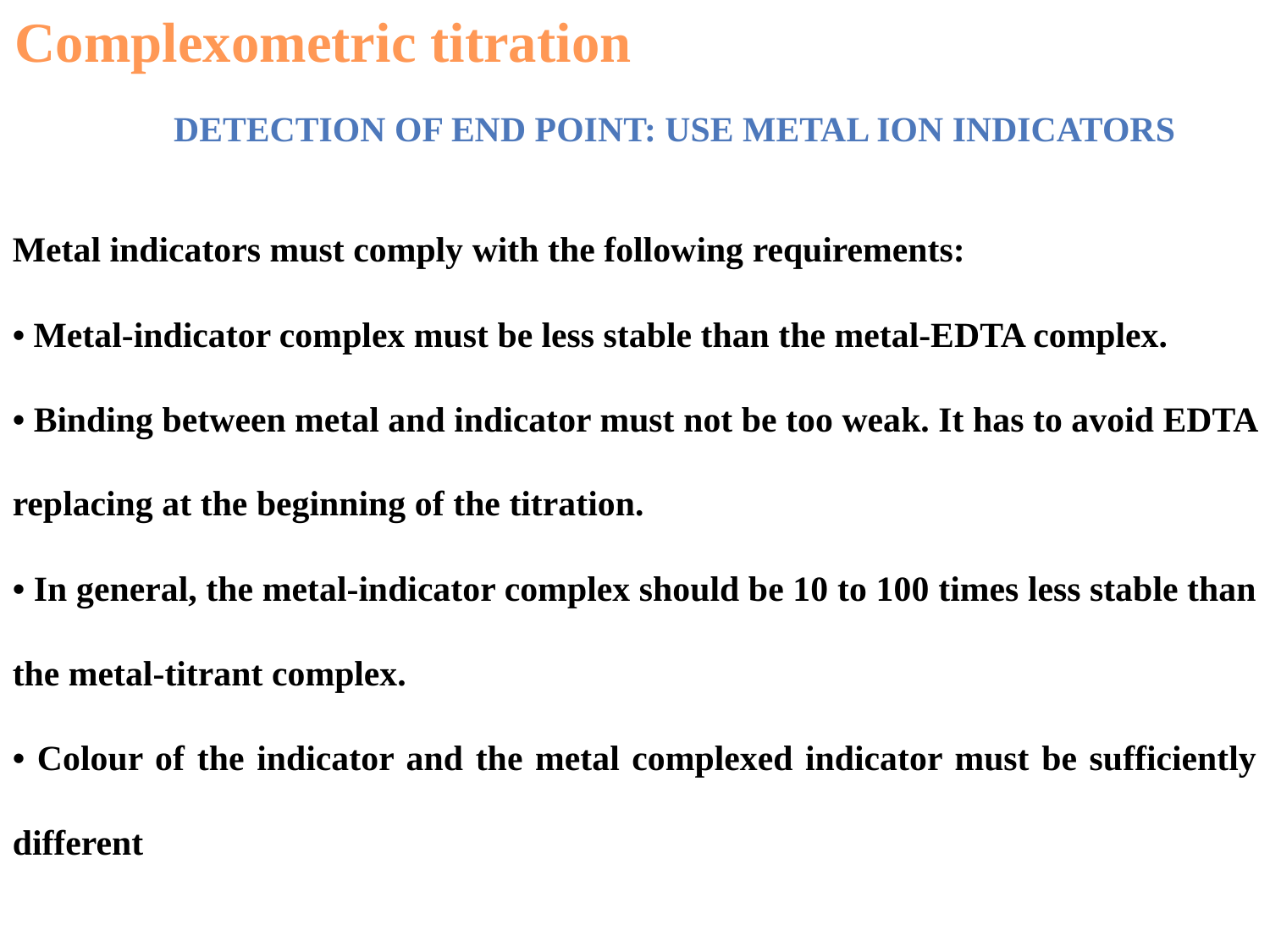

Complexometric titration
Detection of End Point: use Metal Ion Indicators
Metal indicators must comply with the following requirements:
• Metal-indicator complex must be less stable than the metal-EDTA complex.
• Binding between metal and indicator must not be too weak. It has to avoid EDTA replacing at the beginning of the titration.
• In general, the metal-indicator complex should be 10 to 100 times less stable than the metal-titrant complex.
• Colour of the indicator and the metal complexed indicator must be sufficiently different